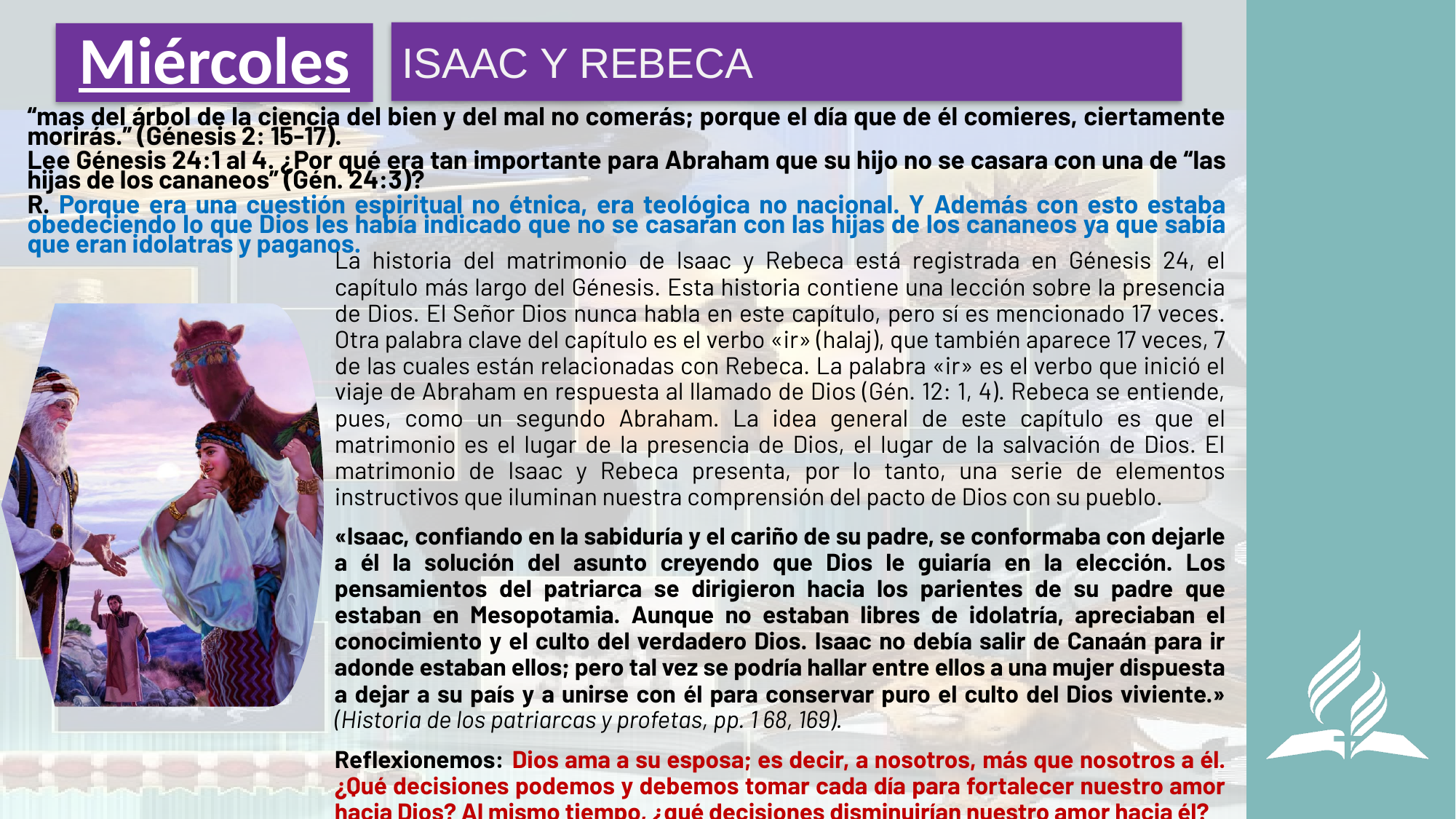

ISAAC Y REBECA
# Miércoles
“mas del árbol de la ciencia del bien y del mal no comerás; porque el día que de él comieres, ciertamente morirás.” (Génesis 2: 15-17).
Lee Génesis 24:1 al 4. ¿Por qué era tan importante para Abraham que su hijo no se casara con una de “las hijas de los cananeos” (Gén. 24:3)?
R. Porque era una cuestión espiritual no étnica, era teológica no nacional. Y Además con esto estaba obedeciendo lo que Dios les había indicado que no se casaran con las hijas de los cananeos ya que sabía que eran idolatras y paganos.
La historia del matrimonio de Isaac y Rebeca está registrada en Génesis 24, el capítulo más largo del Génesis. Esta historia contiene una lección sobre la presencia de Dios. El Señor Dios nunca habla en este capítulo, pero sí es mencionado 17 veces. Otra palabra clave del capítulo es el verbo «ir» (halaj), que también aparece 17 veces, 7 de las cuales están relacionadas con Rebeca. La palabra «ir» es el verbo que inició el viaje de Abraham en respuesta al llamado de Dios (Gén. 12: 1, 4). Rebeca se entiende, pues, como un segundo Abraham. La idea general de este capítulo es que el matrimonio es el lugar de la presencia de Dios, el lugar de la salvación de Dios. El matrimonio de Isaac y Rebeca presenta, por lo tanto, una serie de elementos instructivos que iluminan nuestra comprensión del pacto de Dios con su pueblo.
«Isaac, confiando en la sabiduría y el cariño de su padre, se conformaba con dejarle a él la solución del asunto creyendo que Dios le guiaría en la elección. Los pensamientos del patriarca se dirigieron hacia los parientes de su padre que estaban en Mesopotamia. Aunque no estaban libres de idolatría, apreciaban el conocimiento y el culto del verdadero Dios. Isaac no debía salir de Canaán para ir adonde estaban ellos; pero tal vez se podría hallar entre ellos a una mujer dispuesta a dejar a su país y a unirse con él para conservar puro el culto del Dios viviente.» (Historia de los patriarcas y profetas, pp. 1 68, 169).
Reflexionemos: Dios ama a su esposa; es decir, a nosotros, más que nosotros a él. ¿Qué decisiones podemos y debemos tomar cada día para fortalecer nuestro amor hacia Dios? Al mismo tiempo, ¿qué decisiones disminuirían nuestro amor hacia él?